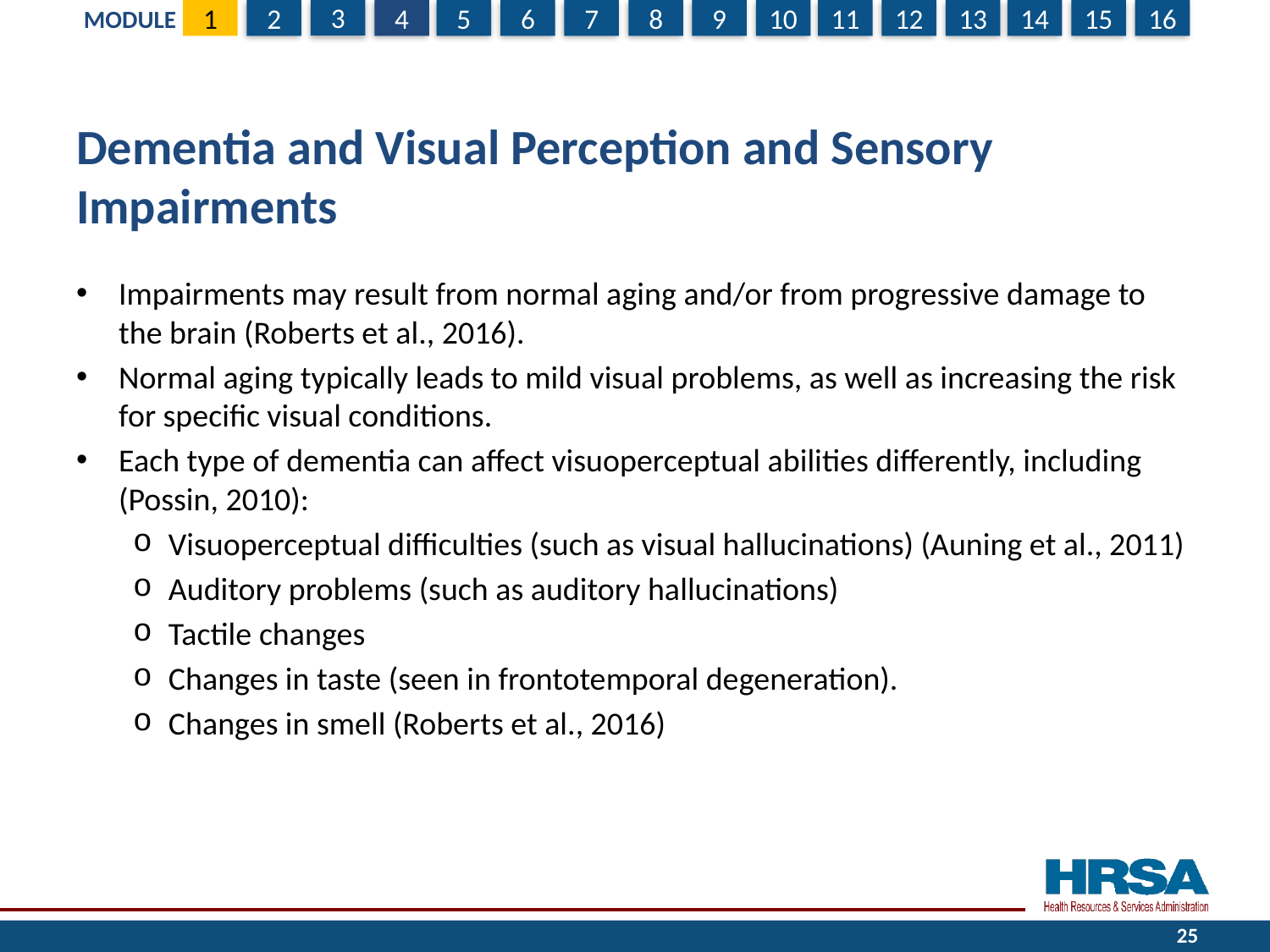

# Dementia and Visual Perception and Sensory Impairments
Impairments may result from normal aging and/or from progressive damage to the brain (Roberts et al., 2016).
Normal aging typically leads to mild visual problems, as well as increasing the risk for specific visual conditions.
Each type of dementia can affect visuoperceptual abilities differently, including (Possin, 2010):
Visuoperceptual difficulties (such as visual hallucinations) (Auning et al., 2011)
Auditory problems (such as auditory hallucinations)
Tactile changes
Changes in taste (seen in frontotemporal degeneration).
Changes in smell (Roberts et al., 2016)